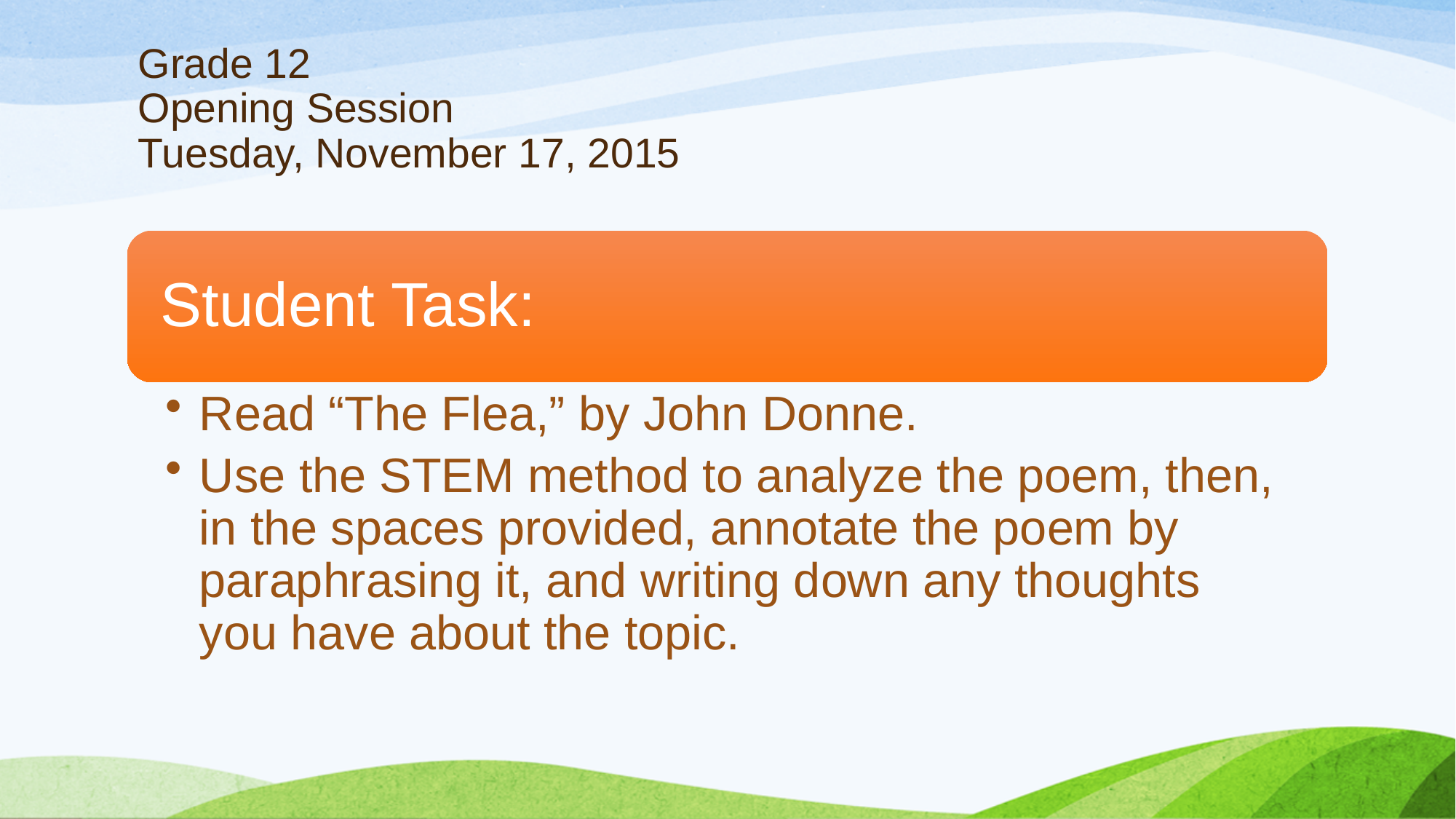

# Grade 12 Opening Session Tuesday, November 17, 2015
Student Task:
Read “The Flea,” by John Donne.
Use the STEM method to analyze the poem, then, in the spaces provided, annotate the poem by paraphrasing it, and writing down any thoughts you have about the topic.